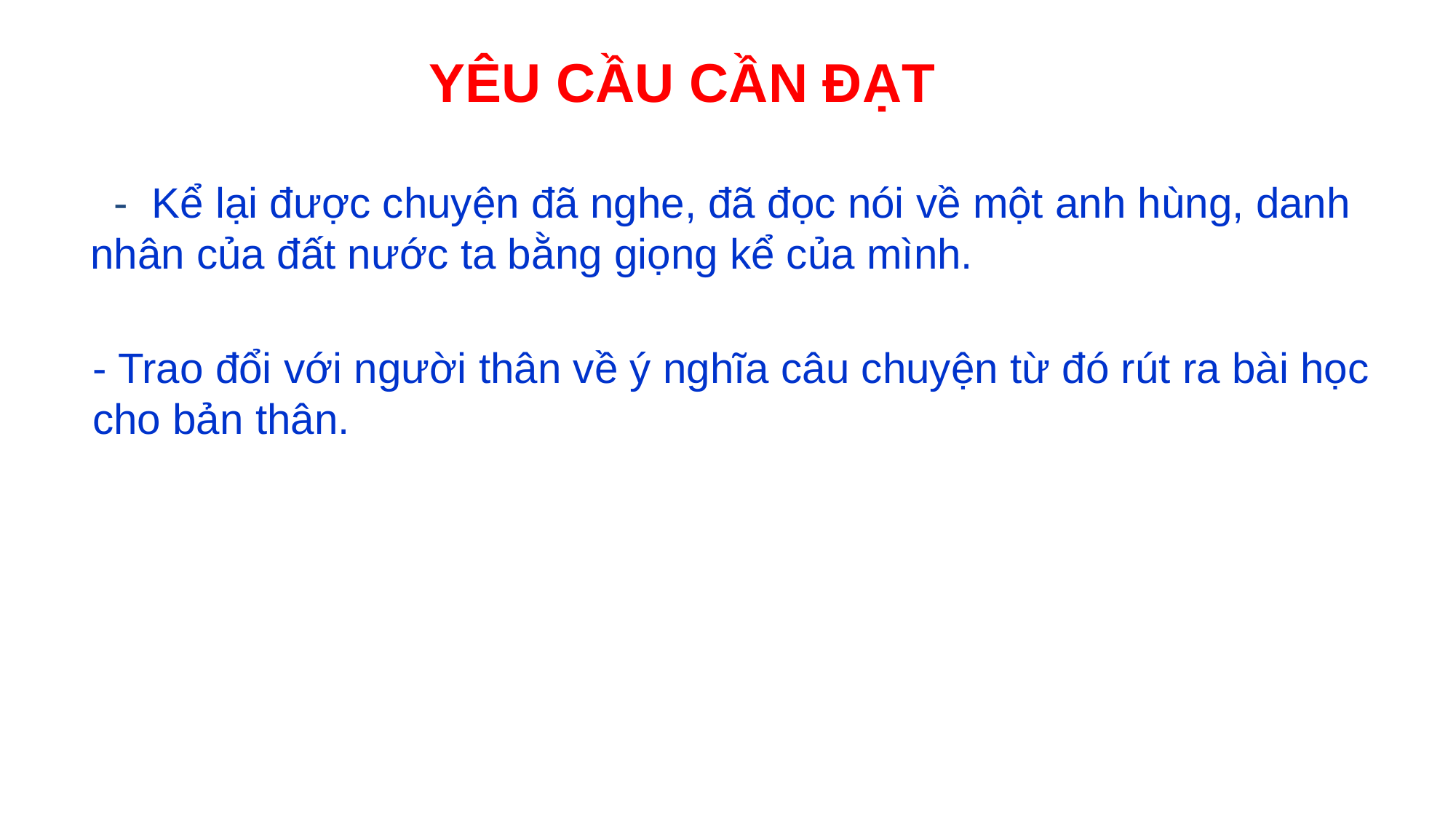

YÊU CẦU CẦN ĐẠT
  -  Kể lại được chuyện đã nghe, đã đọc nói về một anh hùng, danh nhân của đất nước ta bằng giọng kể của mình.
- Trao đổi với người thân về ý nghĩa câu chuyện từ đó rút ra bài học cho bản thân.